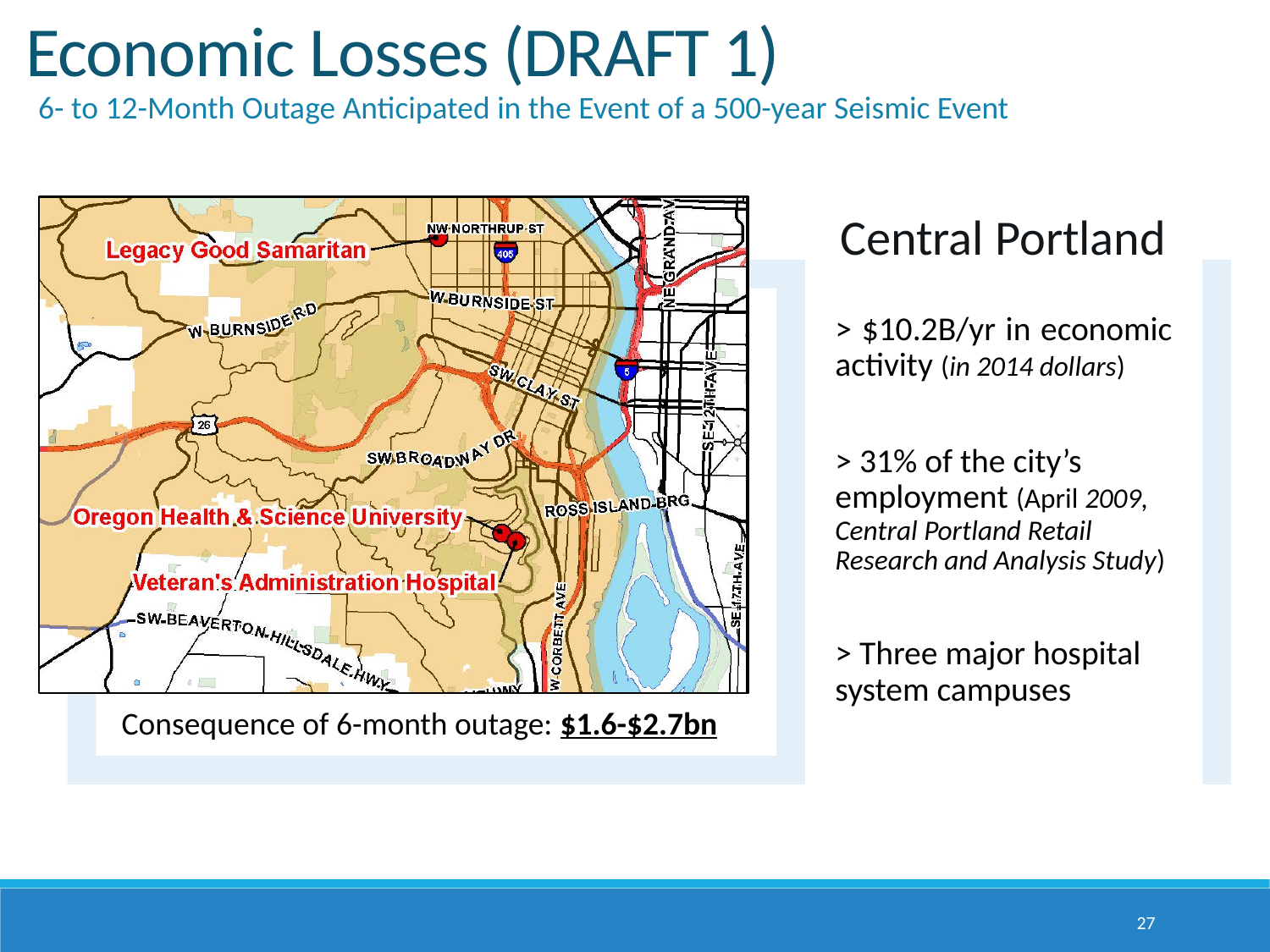

Economic Losses (DRAFT 1)
6- to 12-Month Outage Anticipated in the Event of a 500-year Seismic Event
Consequence of 6-month outage: $1.6-$2.7bn

> $10.2B/yr in economic activity (in 2014 dollars)

> 31% of the city’s employment (April 2009, Central Portland Retail Research and Analysis Study)

> Three major hospital system campuses
Central Portland
27